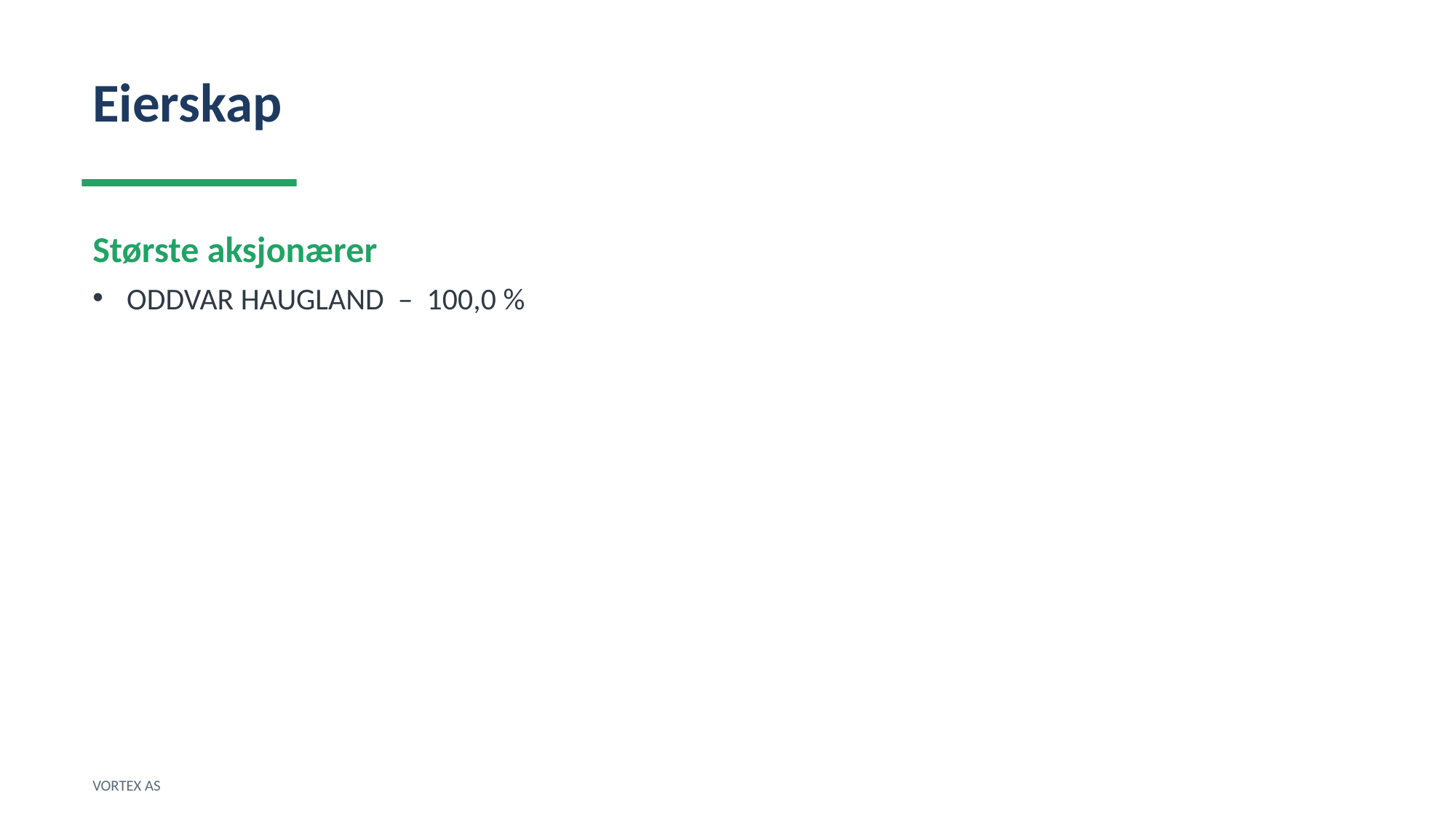

Eierskap

Største aksjonærer
ODDVAR HAUGLAND  –  100,0 %
VORTEX AS